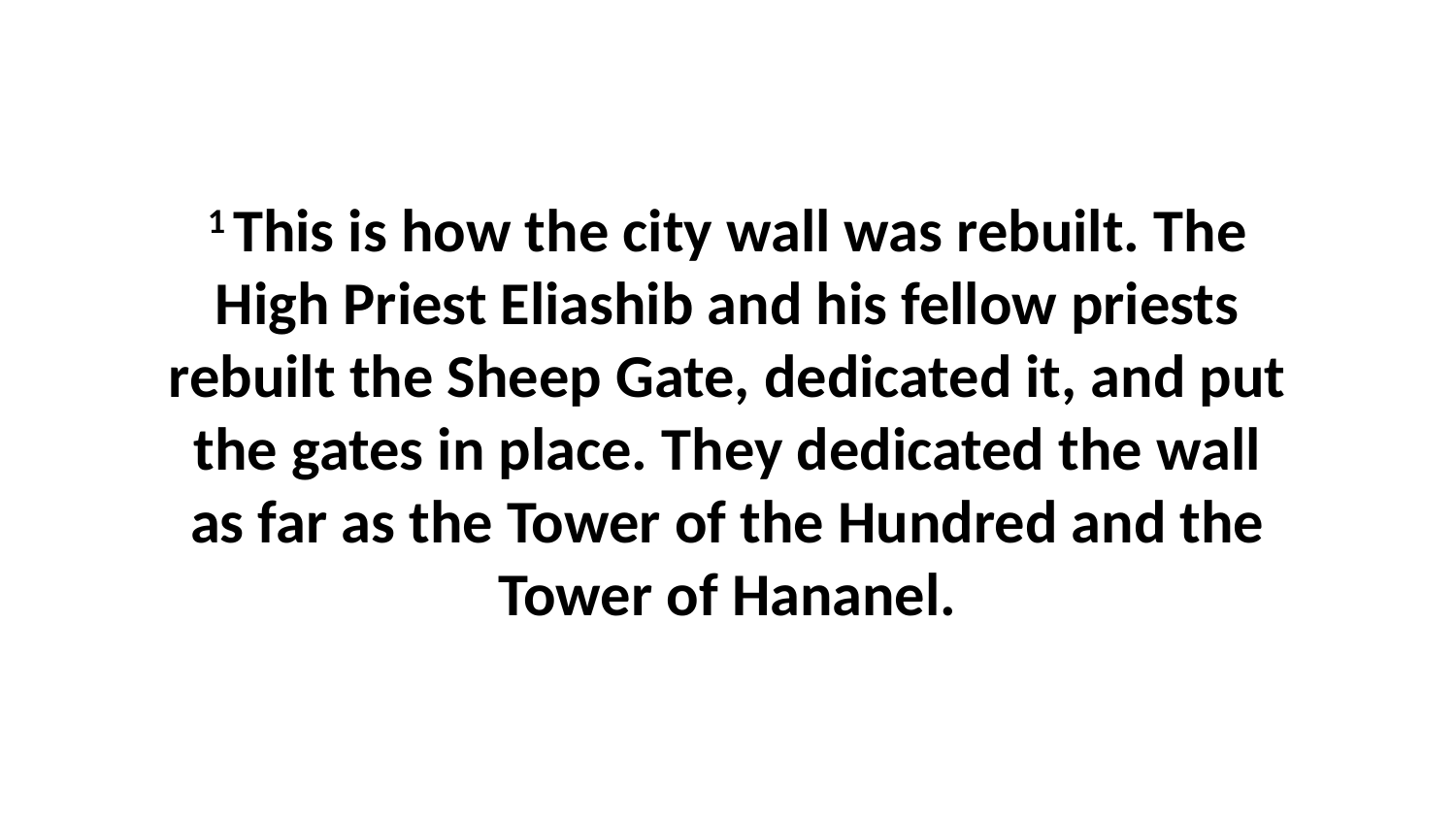

1 This is how the city wall was rebuilt. The High Priest Eliashib and his fellow priests rebuilt the Sheep Gate, dedicated it, and put the gates in place. They dedicated the wall as far as the Tower of the Hundred and the Tower of Hananel.